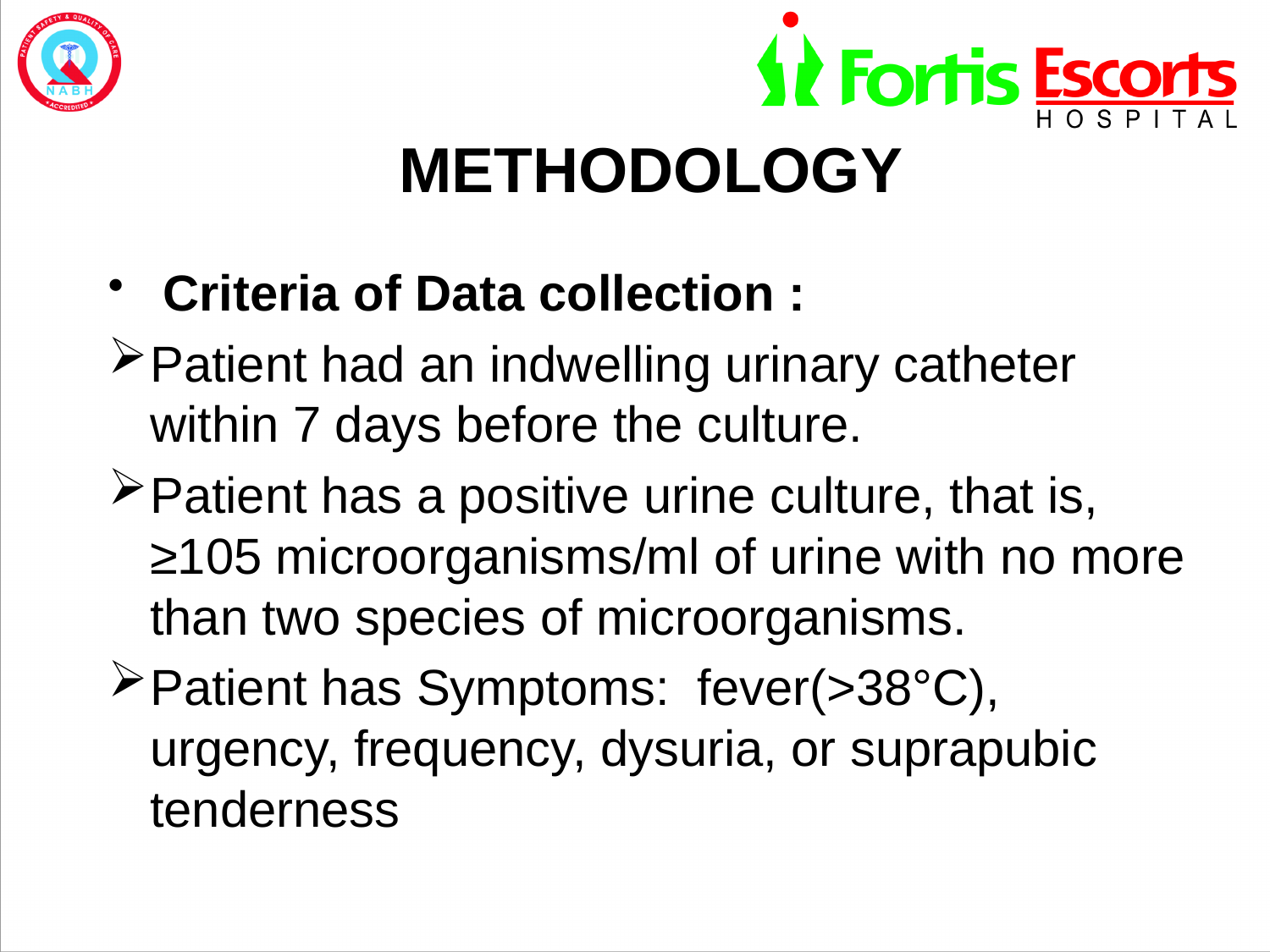

# METHODOLOGY
 Criteria of Data collection :
Patient had an indwelling urinary catheter within 7 days before the culture.
Patient has a positive urine culture, that is, ≥105 microorganisms/ml of urine with no more than two species of microorganisms.
Patient has Symptoms:  fever(>38°C), urgency, frequency, dysuria, or suprapubic tenderness